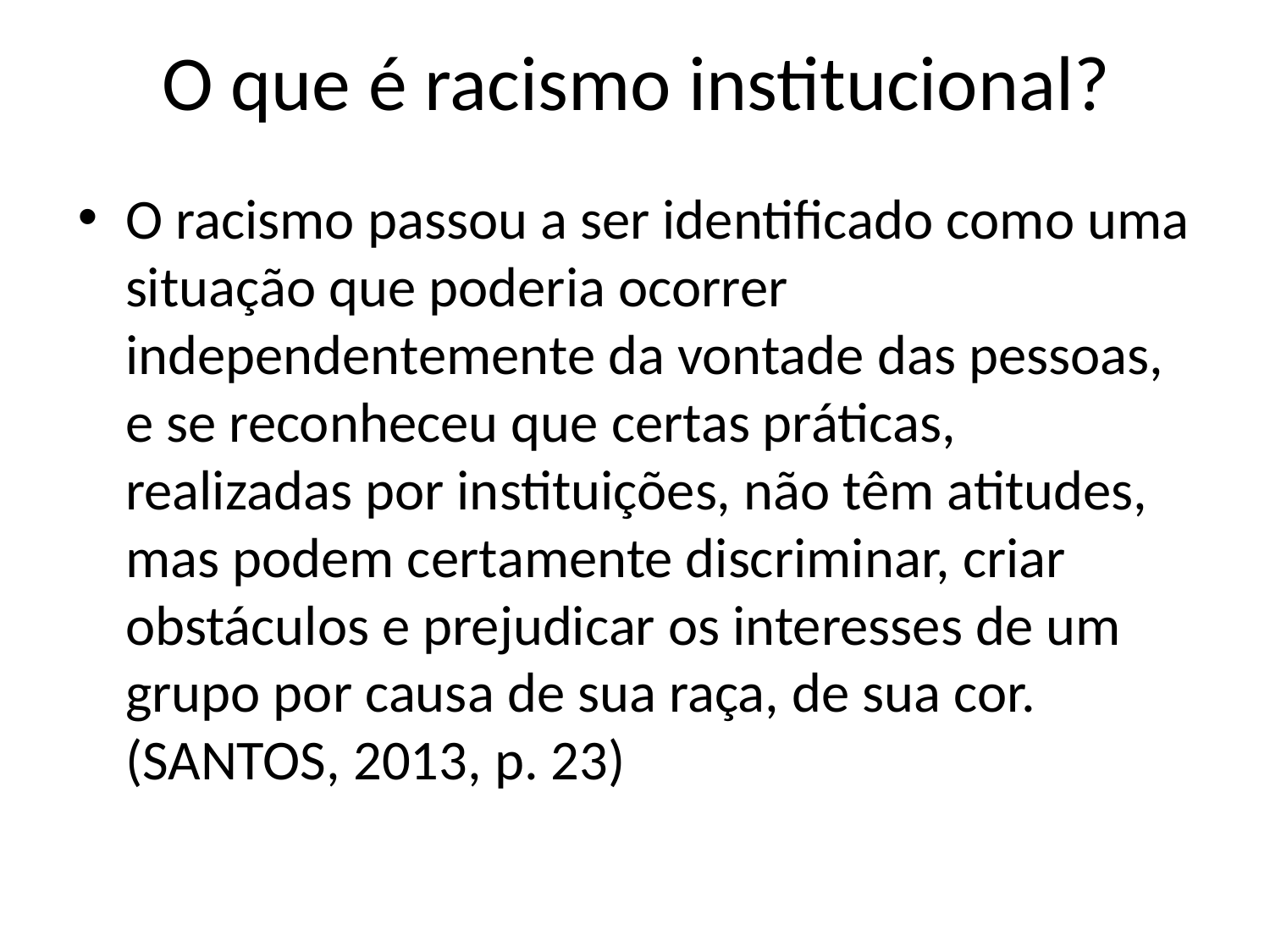

# O que é racismo institucional?
O racismo passou a ser identificado como uma situação que poderia ocorrer independentemente da vontade das pessoas, e se reconheceu que certas práticas, realizadas por instituições, não têm atitudes, mas podem certamente discriminar, criar obstáculos e prejudicar os interesses de um grupo por causa de sua raça, de sua cor. (SANTOS, 2013, p. 23)